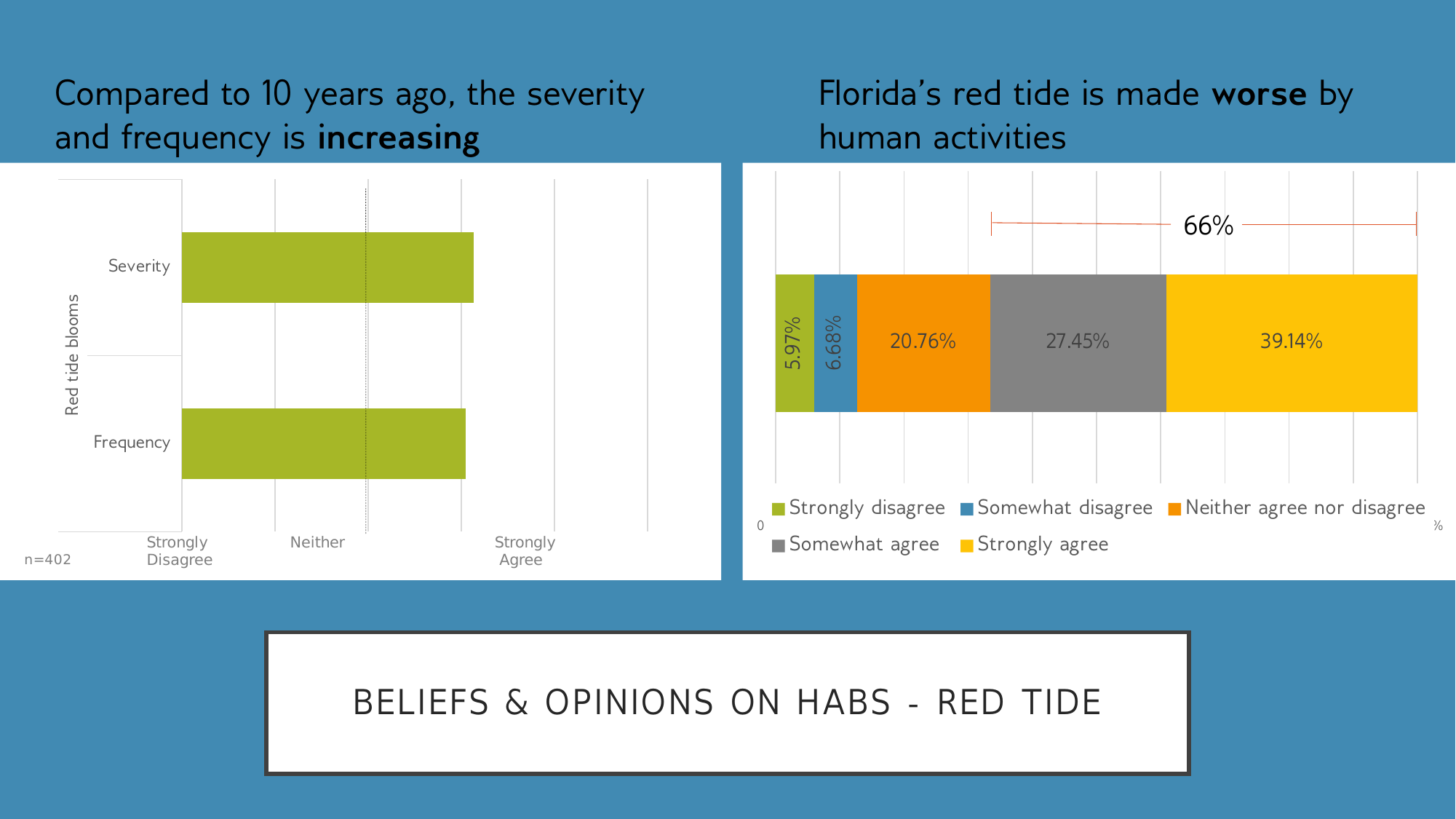

Compared to 10 years ago, the severity and frequency is increasing
Florida’s red tide is made worse by human activities

### Chart

| Category |  |
|---|---|
| Frequency | 4.05 |
| Severity | 4.13 |

### Chart

| Category | Strongly disagree | Somewhat disagree | Neither agree nor disagree | Somewhat agree | Strongly agree |
|---|---|---|---|---|---|
66%
# Beliefs & Opinions on HABs - Red Tide